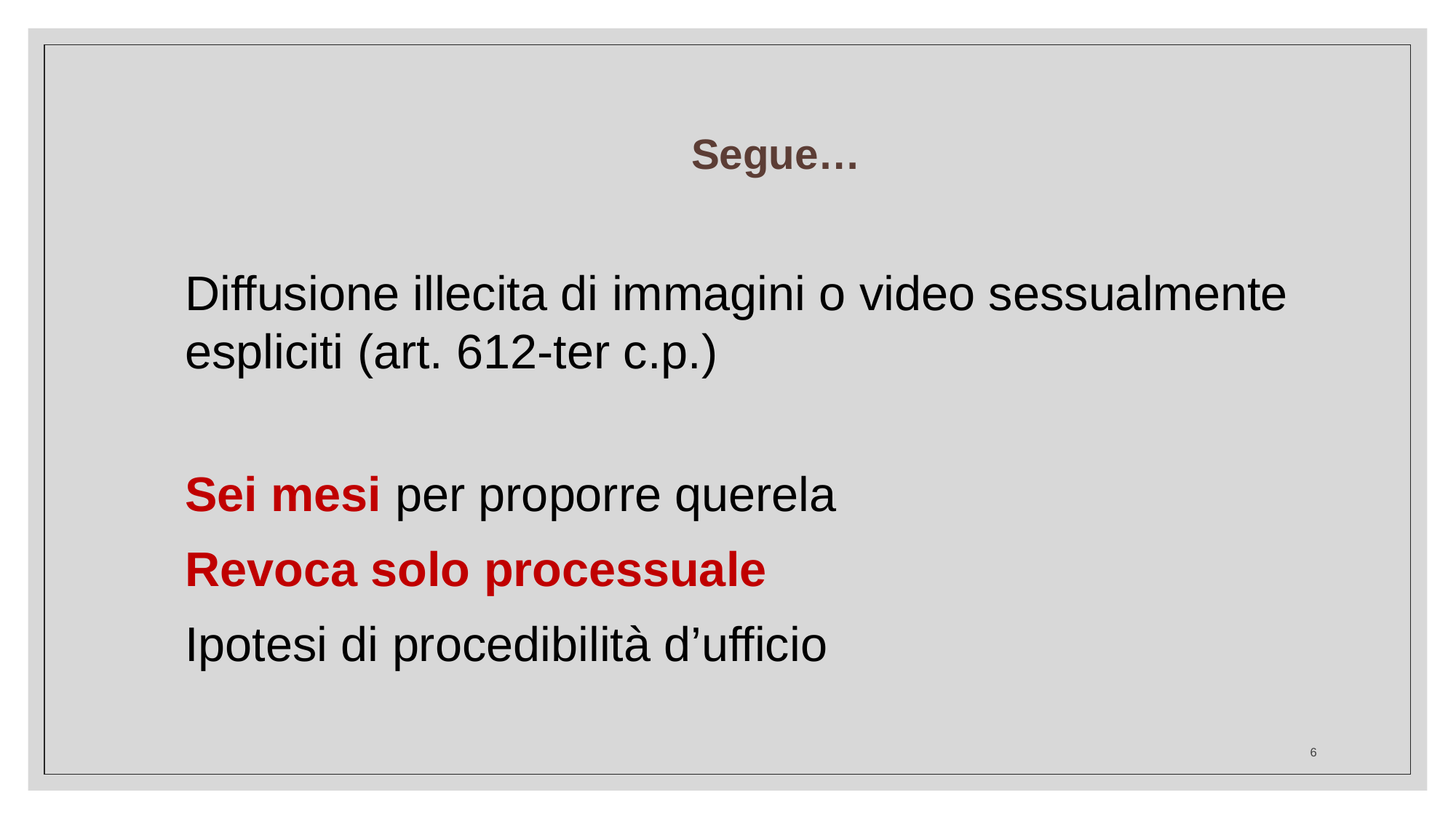

Segue…

Diffusione illecita di immagini o video sessualmente espliciti (art. 612-ter c.p.)

Sei mesi per proporre querela
Revoca solo processuale
Ipotesi di procedibilità d’ufficio

6